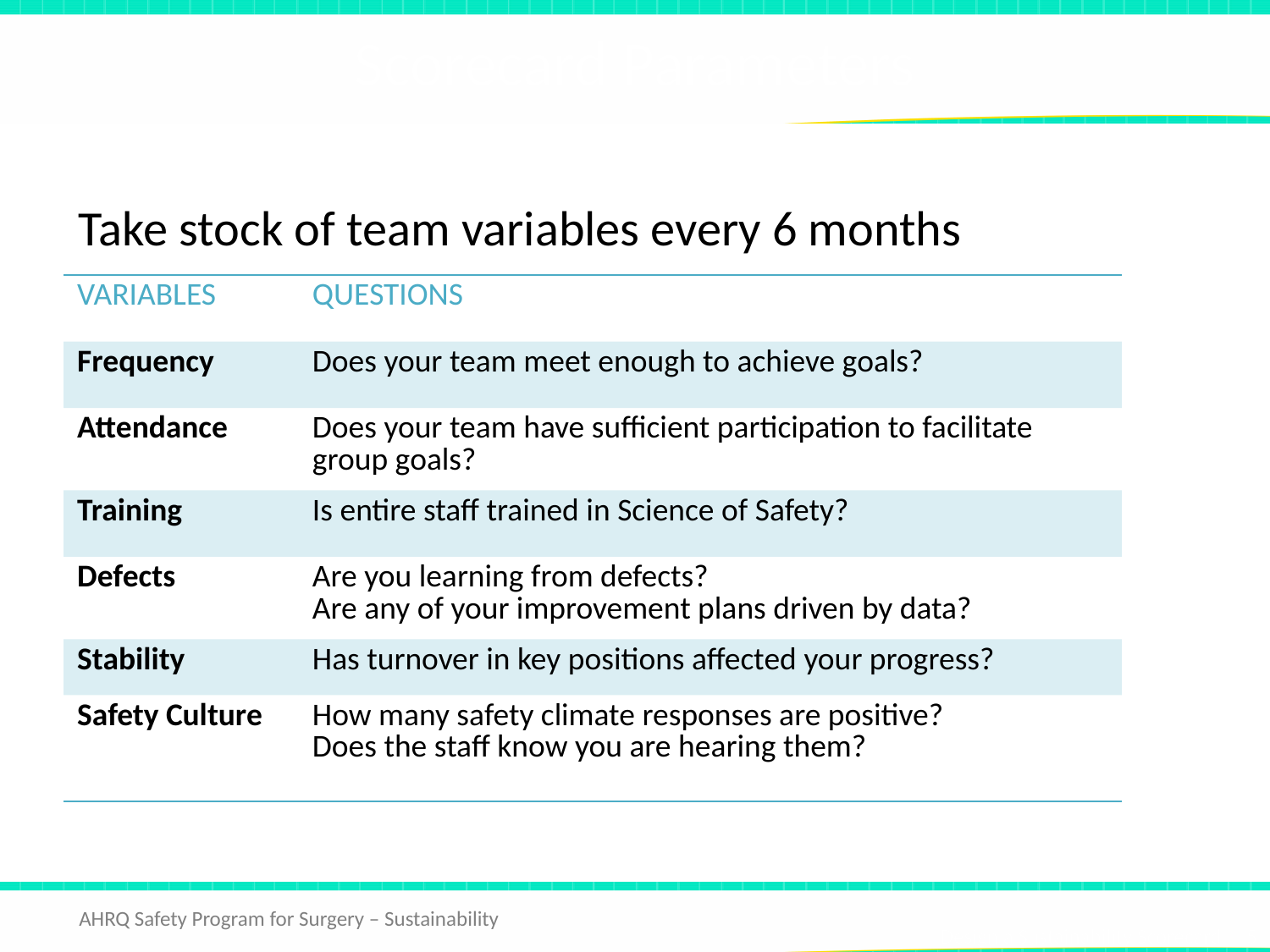

# Scorecard Parameters

Take stock of team variables every 6 months
| VARIABLES | QUESTIONS |
| --- | --- |
| Frequency | Does your team meet enough to achieve goals? |
| Attendance | Does your team have sufficient participation to facilitate group goals? |
| Training | Is entire staff trained in Science of Safety? |
| Defects | Are you learning from defects? Are any of your improvement plans driven by data? |
| Stability | Has turnover in key positions affected your progress? |
| Safety Culture | How many safety climate responses are positive? Does the staff know you are hearing them? |
Design a Sustainability Scorecard     5